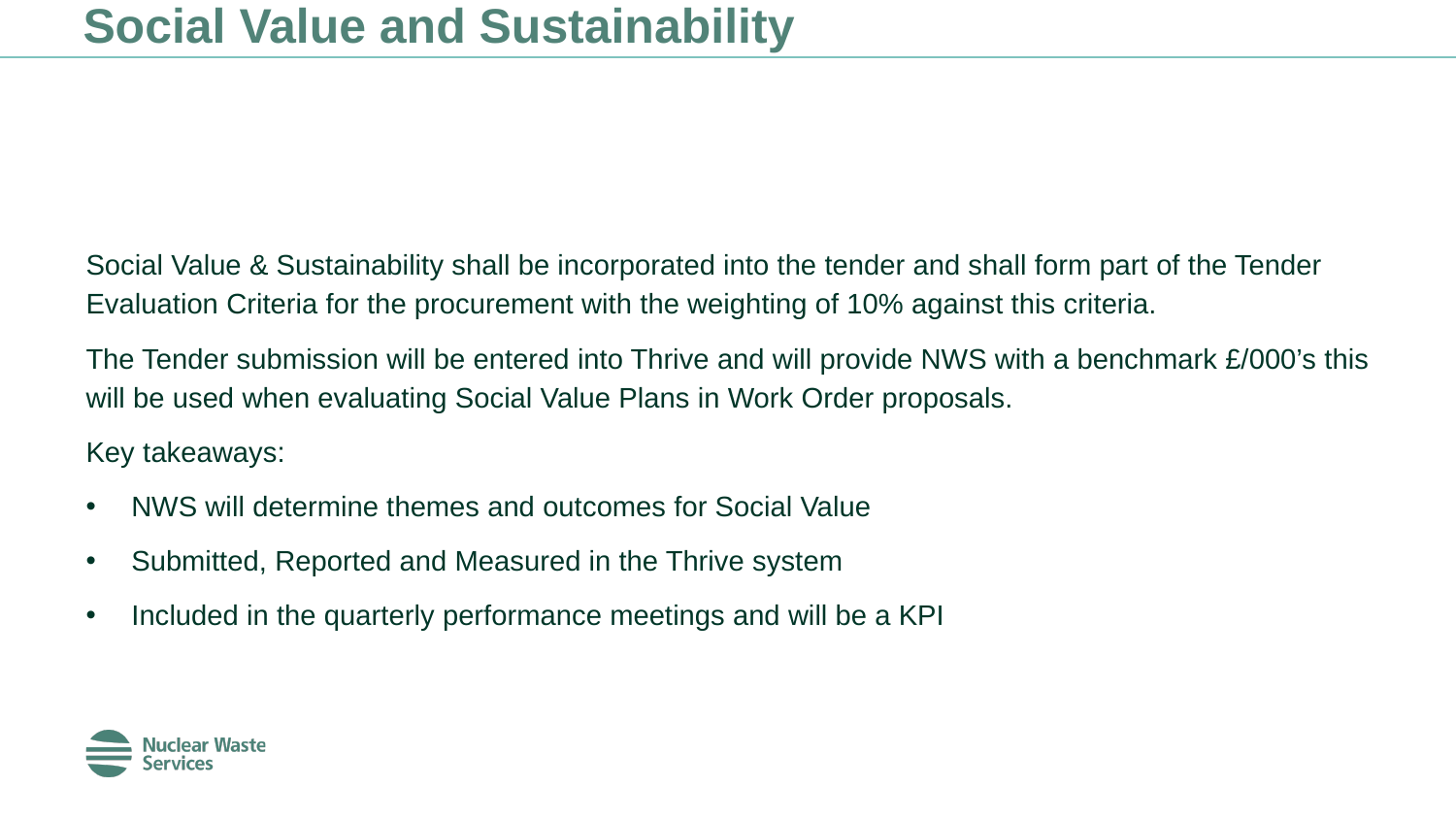

# Social Value and Sustainability
Social Value & Sustainability shall be incorporated into the tender and shall form part of the Tender Evaluation Criteria for the procurement with the weighting of 10% against this criteria.
The Tender submission will be entered into Thrive and will provide NWS with a benchmark £/000’s this will be used when evaluating Social Value Plans in Work Order proposals.
Key takeaways:
NWS will determine themes and outcomes for Social Value
Submitted, Reported and Measured in the Thrive system
Included in the quarterly performance meetings and will be a KPI